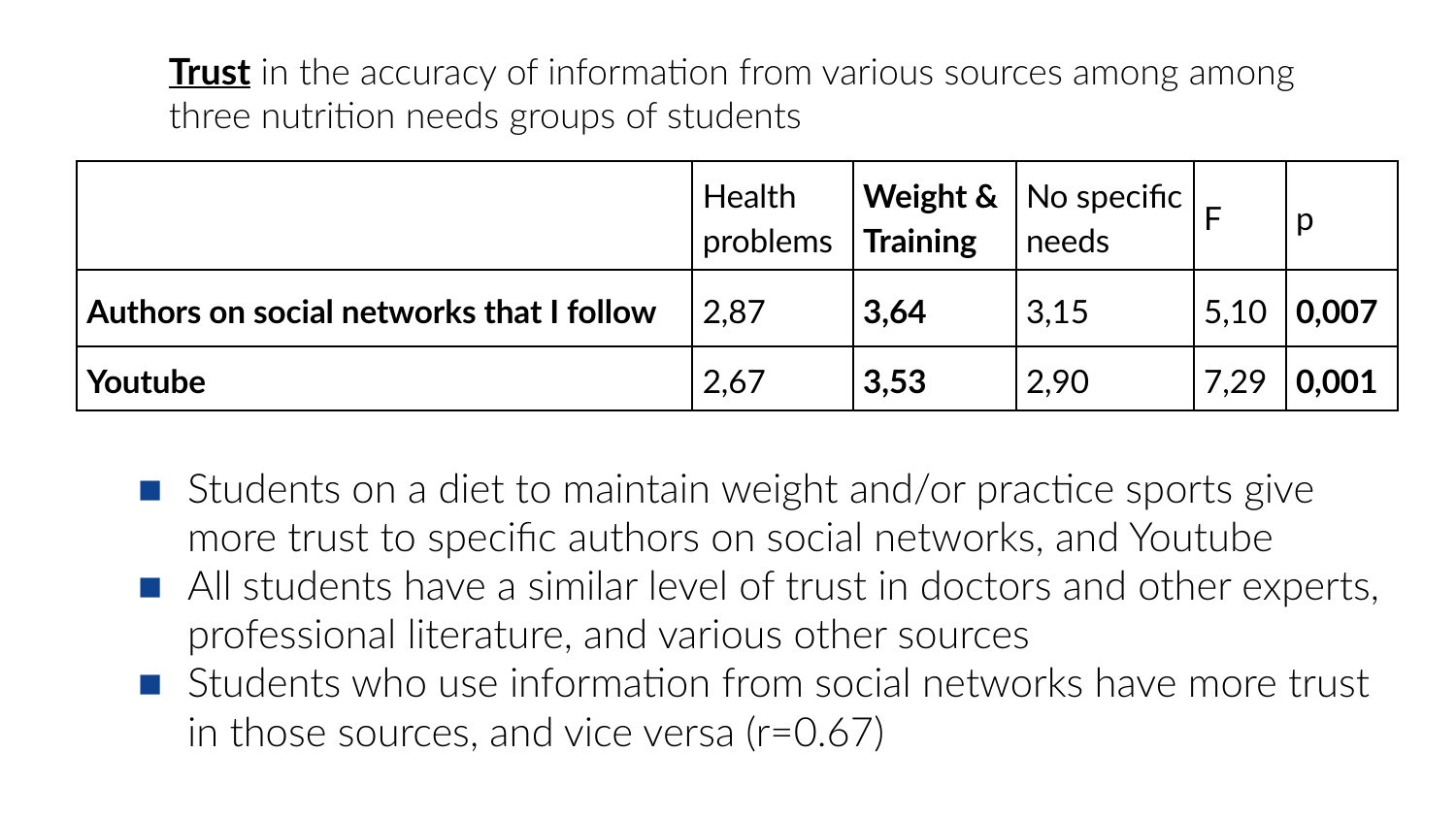

Trust in the accuracy of information from various sources among among three nutrition needs groups of students
|  | Health problems | Weight & Training | No specific needs | F | p |
| --- | --- | --- | --- | --- | --- |
| Authors on social networks that I follow | 2,87 | 3,64 | 3,15 | 5,10 | 0,007 |
| Youtube | 2,67 | 3,53 | 2,90 | 7,29 | 0,001 |
Students on a diet to maintain weight and/or practice sports give more trust to specific authors on social networks, and Youtube
All students have a similar level of trust in doctors and other experts, professional literature, and various other sources
Students who use information from social networks have more trust in those sources, and vice versa (r=0.67)